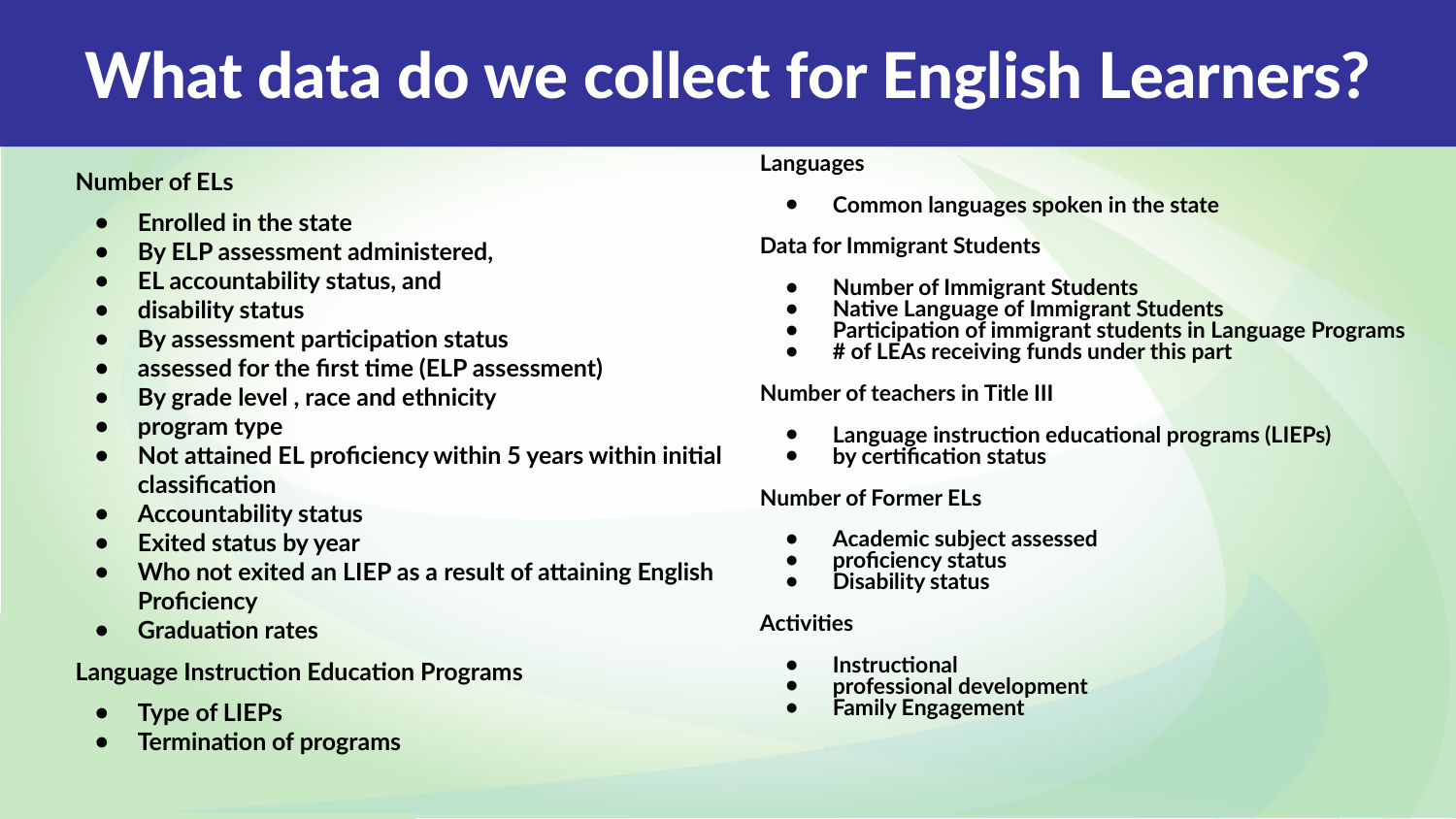

What data do we collect for English Learners?
Languages
Common languages spoken in the state
Data for Immigrant Students
Number of Immigrant Students
Native Language of Immigrant Students
Participation of immigrant students in Language Programs
# of LEAs receiving funds under this part
Number of teachers in Title III
Language instruction educational programs (LIEPs)
by certification status
Number of Former ELs
Academic subject assessed
proficiency status
Disability status
Activities
Instructional
professional development
Family Engagement
Number of ELs
Enrolled in the state
By ELP assessment administered,
EL accountability status, and
disability status
By assessment participation status
assessed for the first time (ELP assessment)
By grade level , race and ethnicity
program type
Not attained EL proficiency within 5 years within initial classification
Accountability status
Exited status by year
Who not exited an LIEP as a result of attaining English Proficiency
Graduation rates
Language Instruction Education Programs
Type of LIEPs
Termination of programs